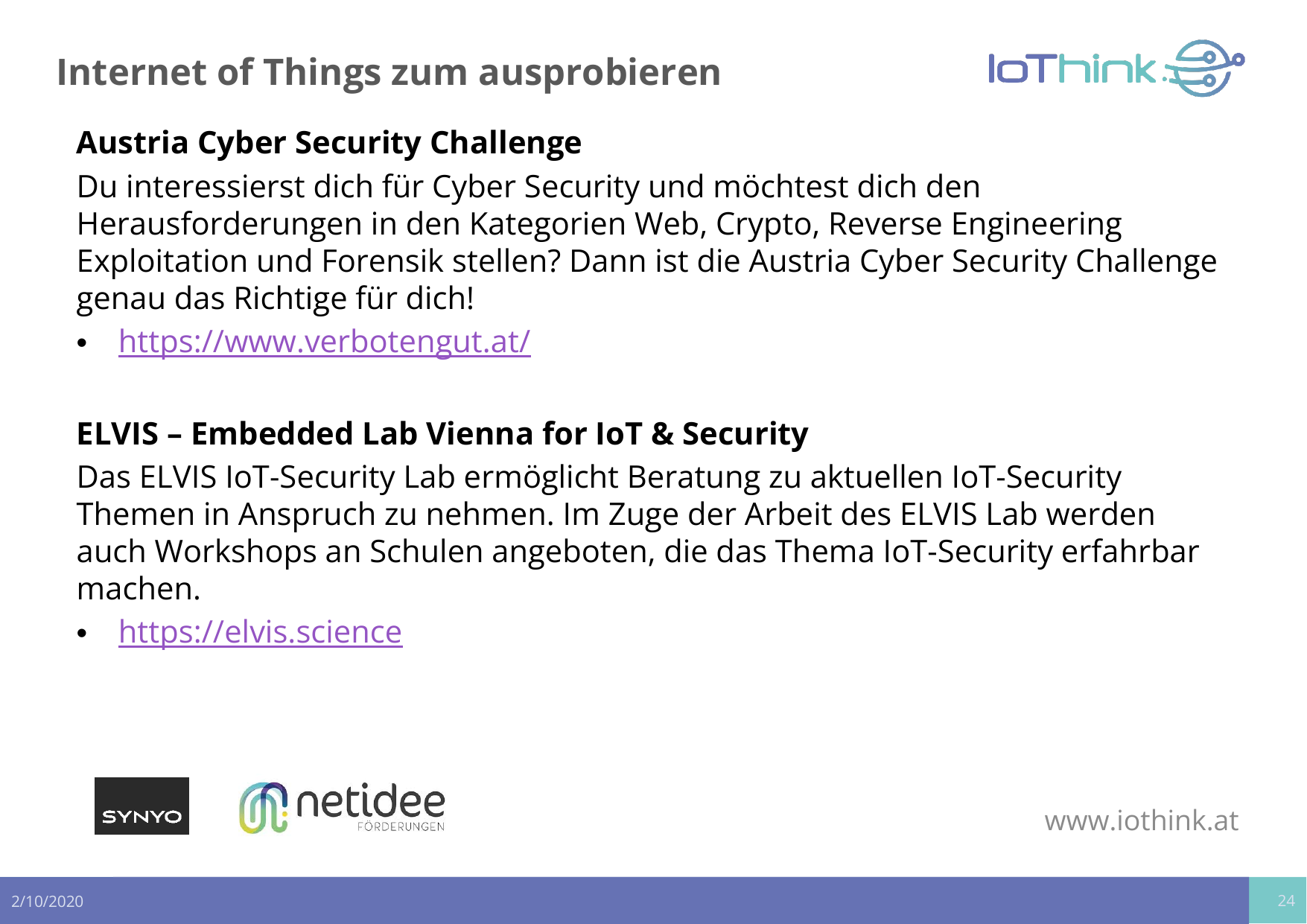

# Internet of Things zum ausprobieren
Austria Cyber Security Challenge
Du interessierst dich für Cyber Security und möchtest dich den Herausforderungen in den Kategorien Web, Crypto, Reverse Engineering Exploitation und Forensik stellen? Dann ist die Austria Cyber Security Challenge genau das Richtige für dich!
https://www.verbotengut.at/

ELVIS – Embedded Lab Vienna for IoT & Security
Das ELVIS IoT-Security Lab ermöglicht Beratung zu aktuellen IoT-Security Themen in Anspruch zu nehmen. Im Zuge der Arbeit des ELVIS Lab werden auch Workshops an Schulen angeboten, die das Thema IoT-Security erfahrbar machen.
https://elvis.science

24
2/10/2020